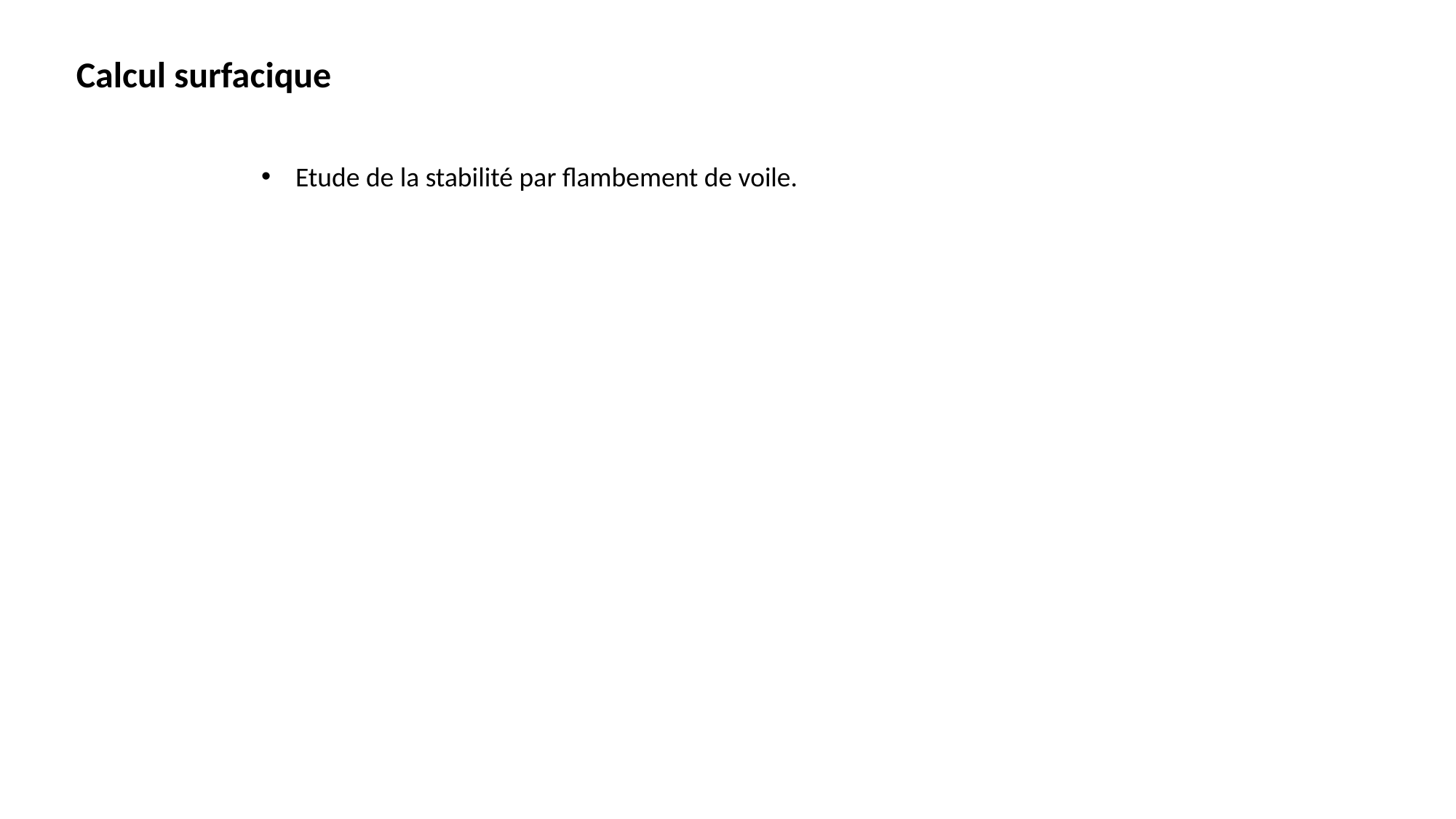

Calcul surfacique
Etude de la stabilité par flambement de voile.